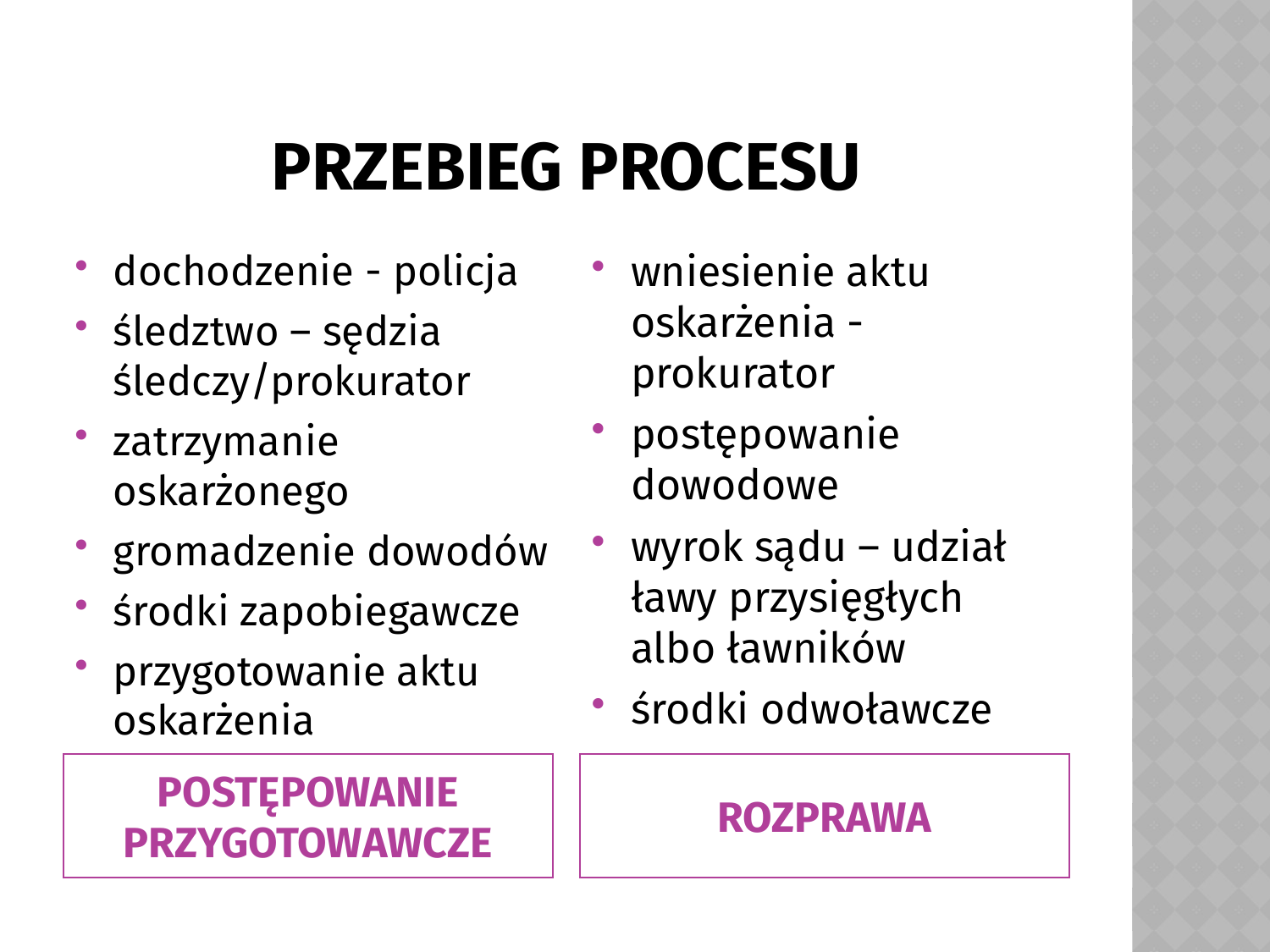

# Przebieg procesu
dochodzenie - policja
śledztwo – sędzia śledczy/prokurator
zatrzymanie oskarżonego
gromadzenie dowodów
środki zapobiegawcze
przygotowanie aktu oskarżenia

wniesienie aktu oskarżenia - prokurator
postępowanie dowodowe
wyrok sądu – udział ławy przysięgłych albo ławników
środki odwoławcze
POSTĘPOWANIE PRZYGOTOWAWCZE
ROZPRAWA